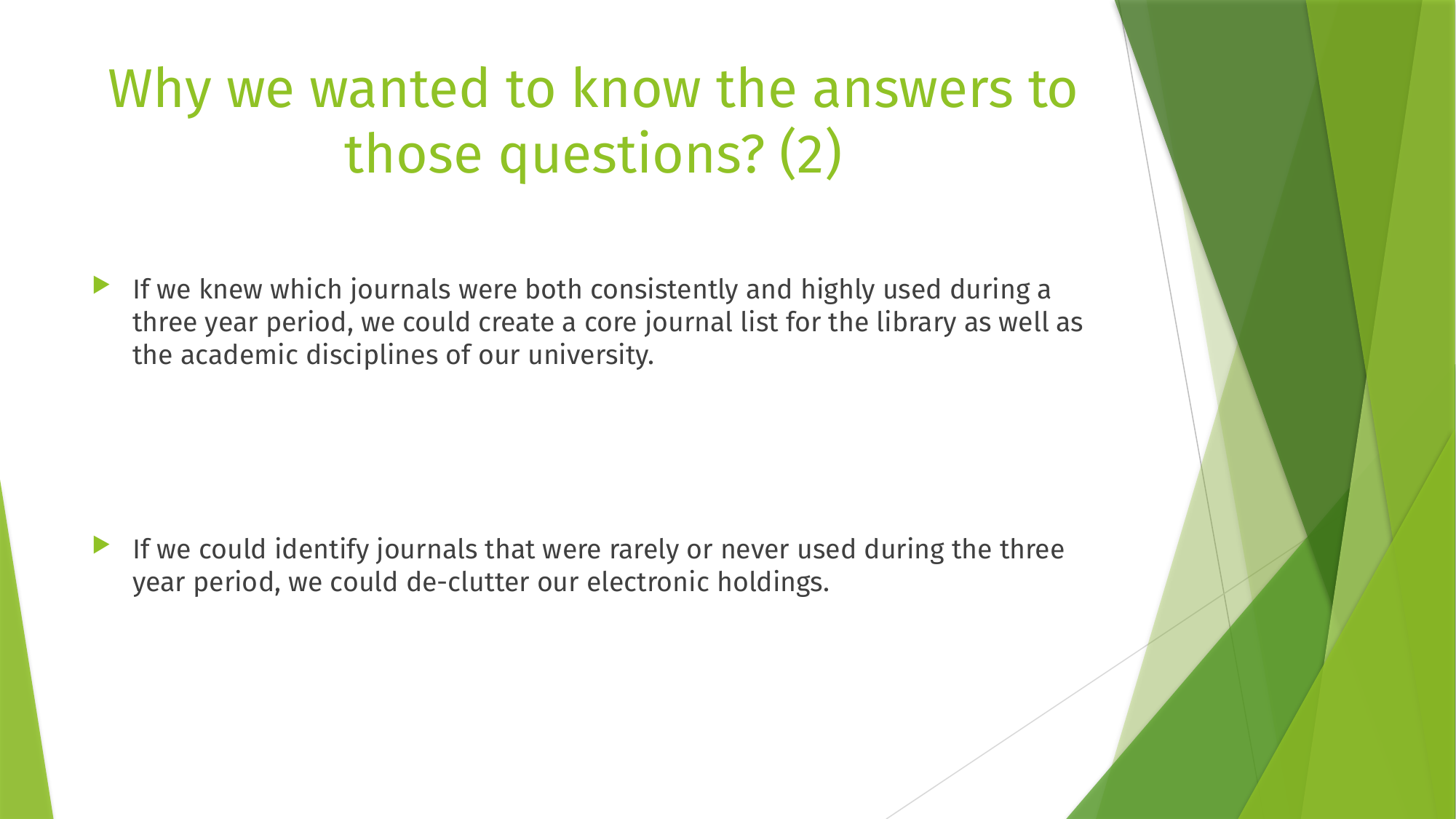

# Why we wanted to know the answers to those questions? (2)

If we knew which journals were both consistently and highly used during a three year period, we could create a core journal list for the library as well as the academic disciplines of our university.

If we could identify journals that were rarely or never used during the three year period, we could de-clutter our electronic holdings.